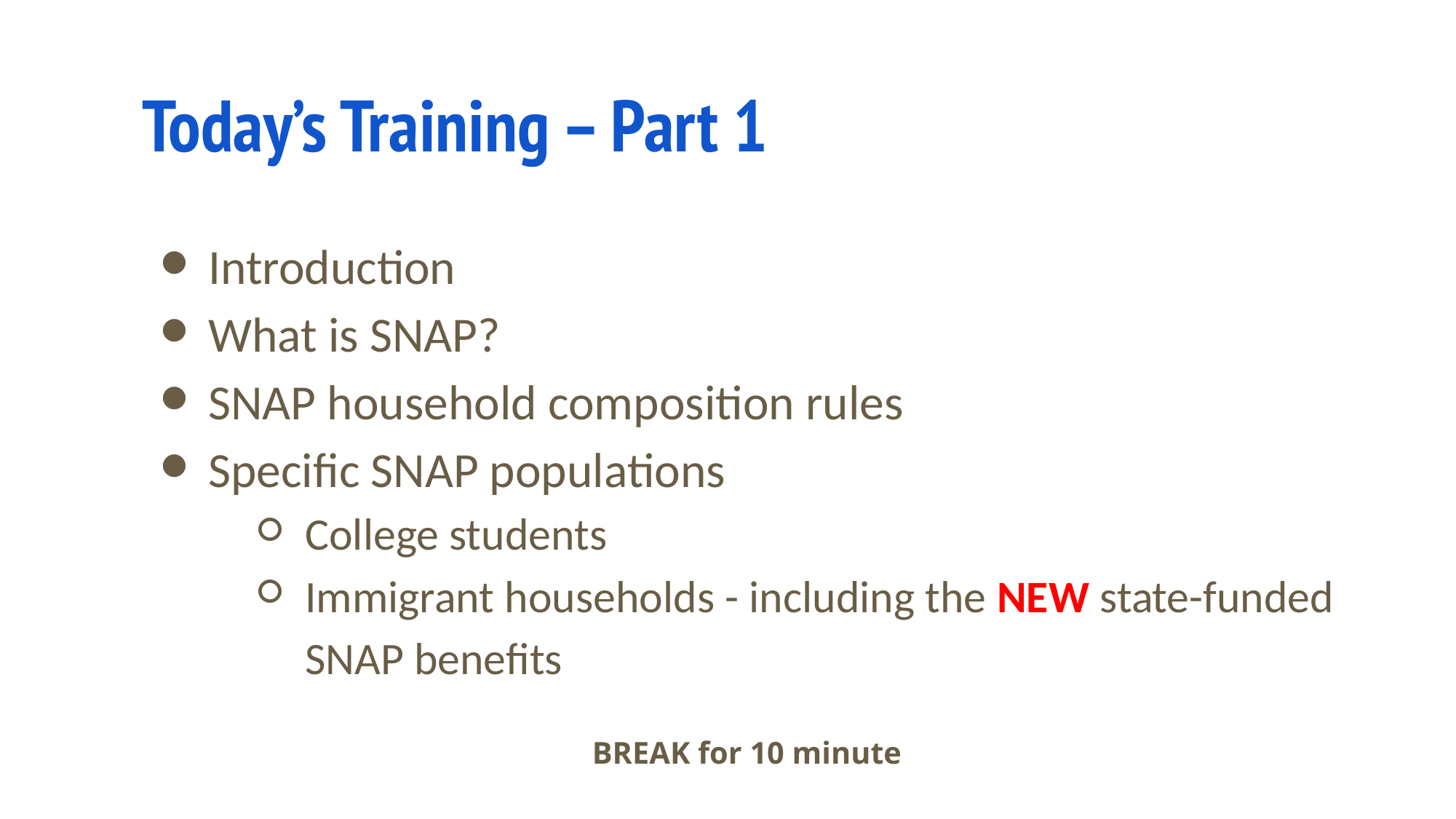

# Today’s Training – Part 1
Introduction
What is SNAP?
SNAP household composition rules
Specific SNAP populations
College students
Immigrant households - including the NEW state-funded SNAP benefits

BREAK for 10 minute
3